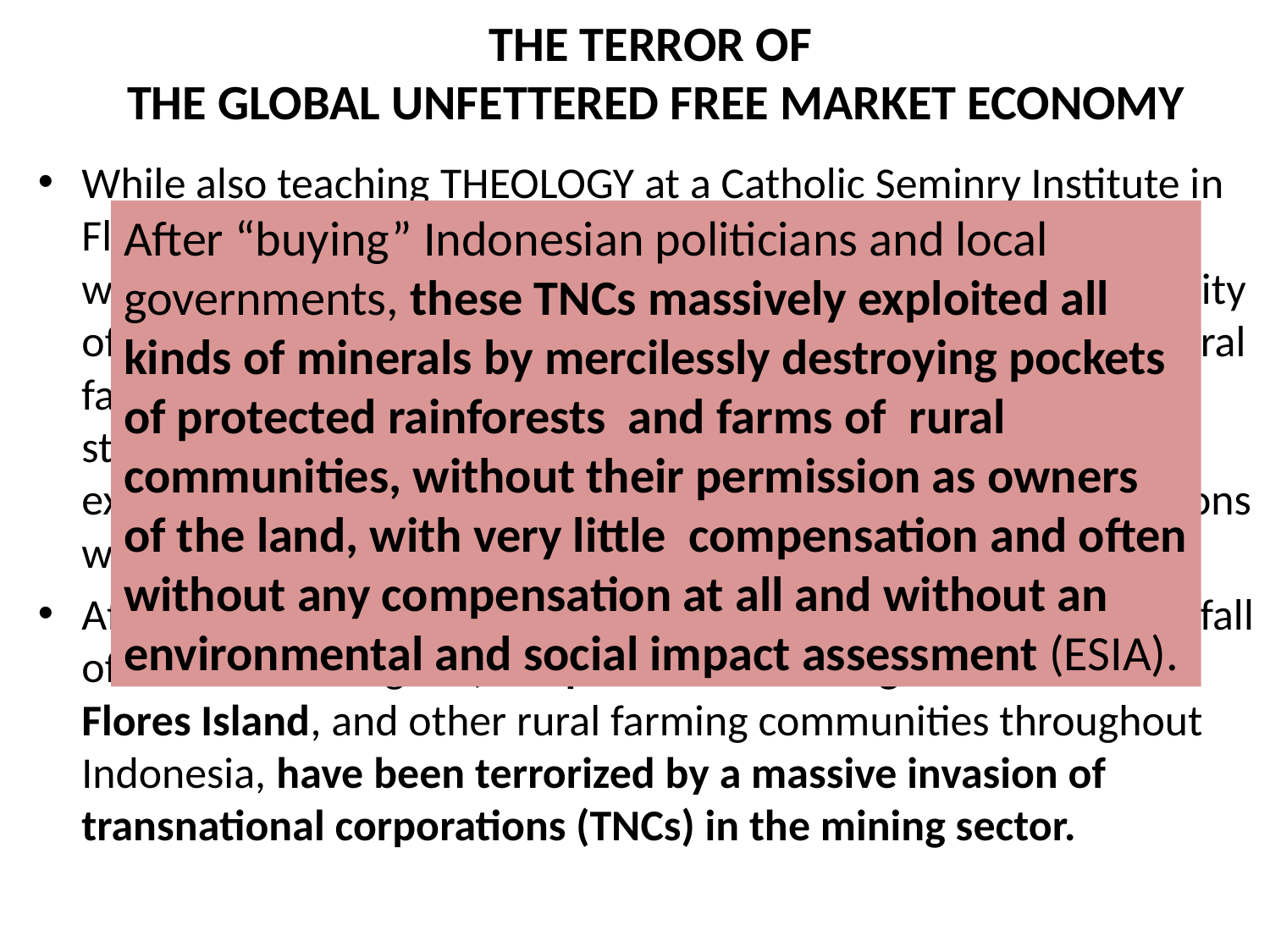

# THE TERROR OF THE GLOBAL UNFETTERED FREE MARKET ECONOMY
While also teaching THEOLOGY at a Catholic Seminry Institute in Flores, Indonesia, since 2006, I actively worked hand-in-hand with the Commission of SVD Indonesia JPIC (Justice and Integrity of Creation) and OFM Indonesia JPIC in advocating the poor rural farming communities in Flores Island and beyond who were struggling to defend their farmlands from assaults of the extractive industry operated by transnational mining corporations who received  ill-blessings from corrupt Indonesian officials.
After Indonesia passed political reform in 1998, marked by the fall of the Suharto regime, the poor rural farming communities  in Flores Island, and other rural farming communities throughout Indonesia, have been terrorized by a massive invasion of transnational corporations (TNCs) in the mining sector.
After “buying” Indonesian politicians and local governments, these TNCs massively exploited all kinds of minerals by mercilessly destroying pockets of protected rainforests  and farms of  rural communities, without their permission as owners of the land, with very little  compensation and often without any compensation at all and without an environmental and social impact assessment (ESIA).